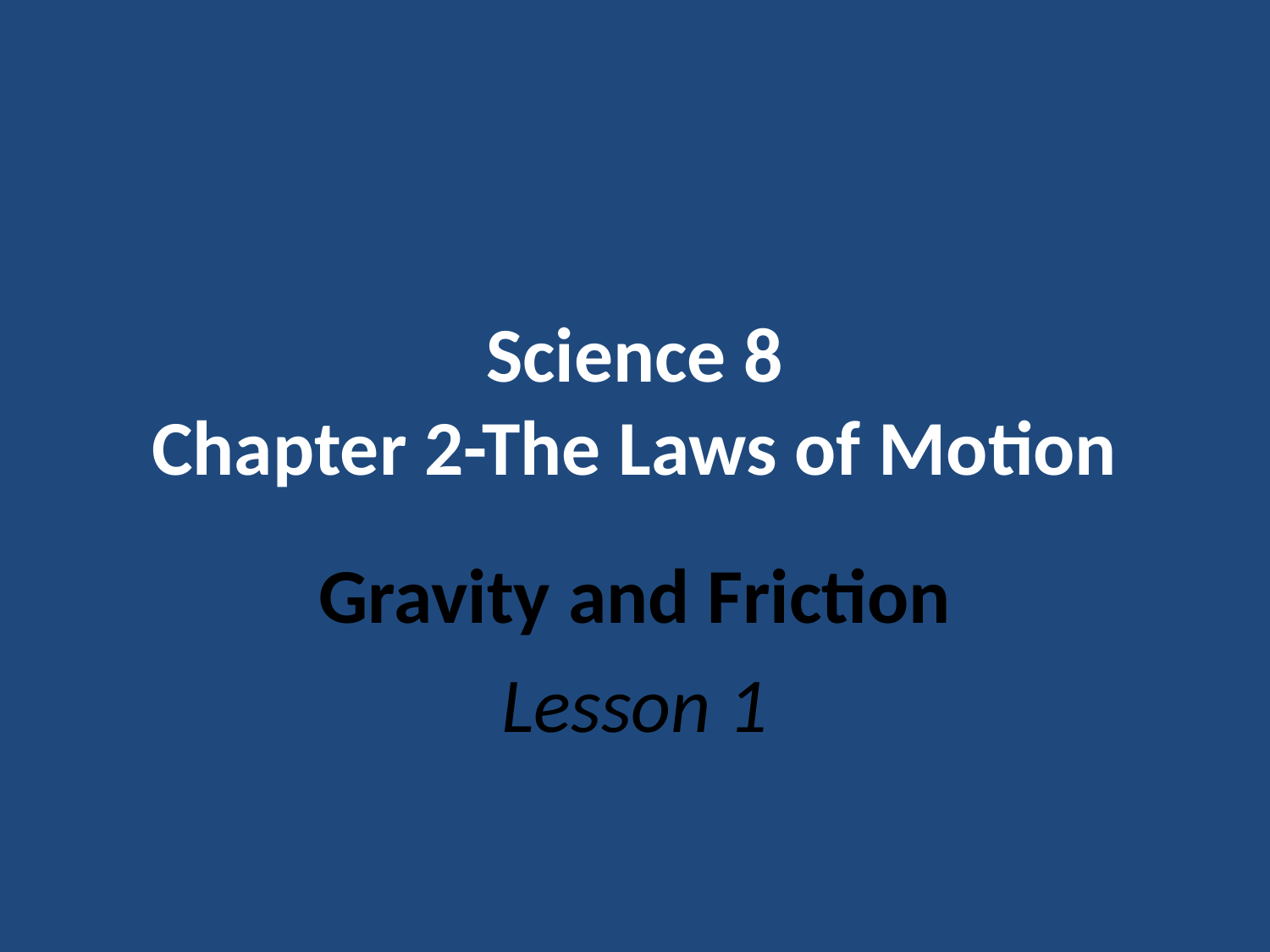

# Science 8 Chapter 2-The Laws of Motion
Gravity and Friction
Lesson 1